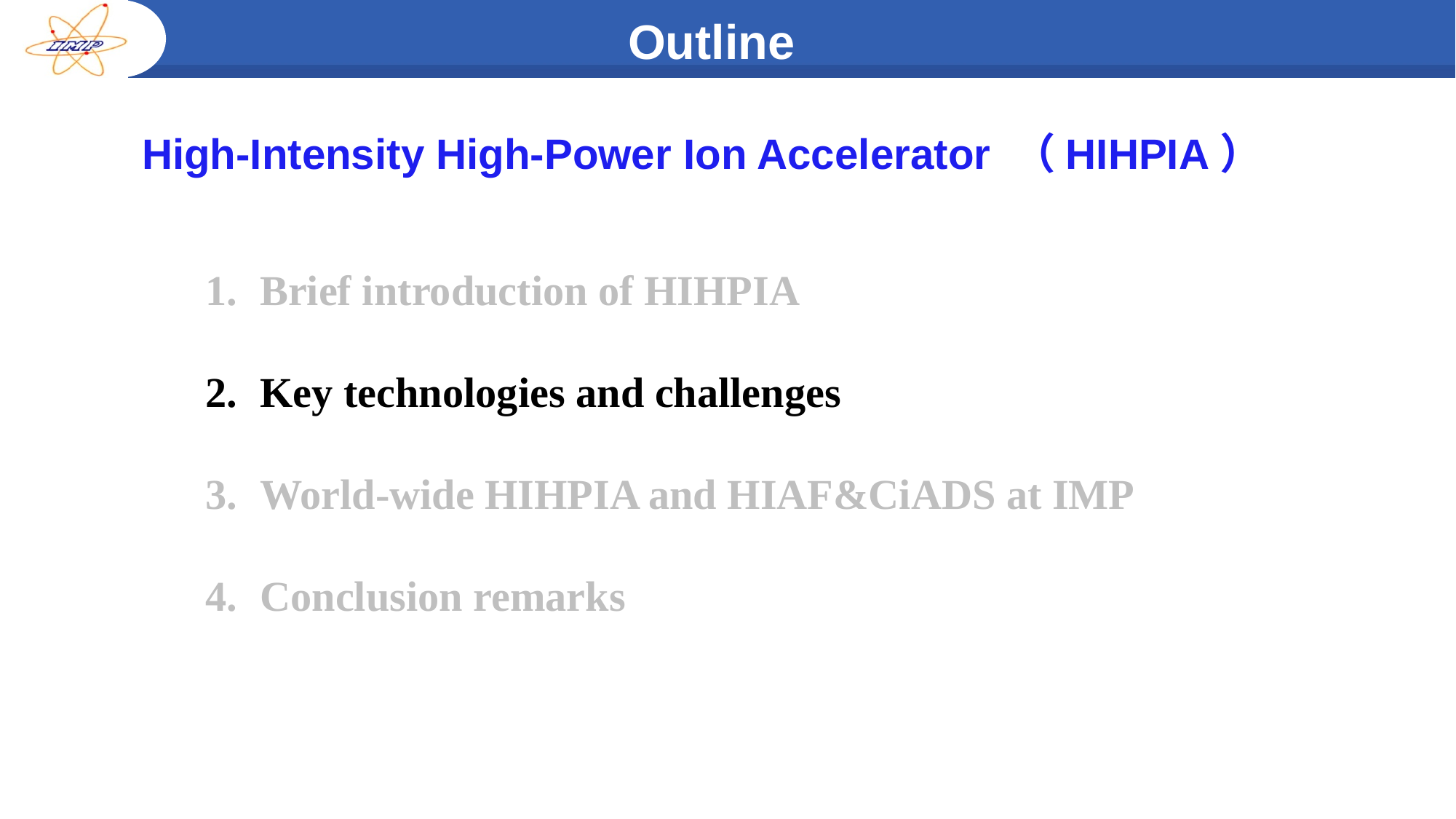

# Outline
High-Intensity High-Power Ion Accelerator （HIHPIA）
Brief introduction of HIHPIA
Key technologies and challenges
World-wide HIHPIA and HIAF&CiADS at IMP
Conclusion remarks